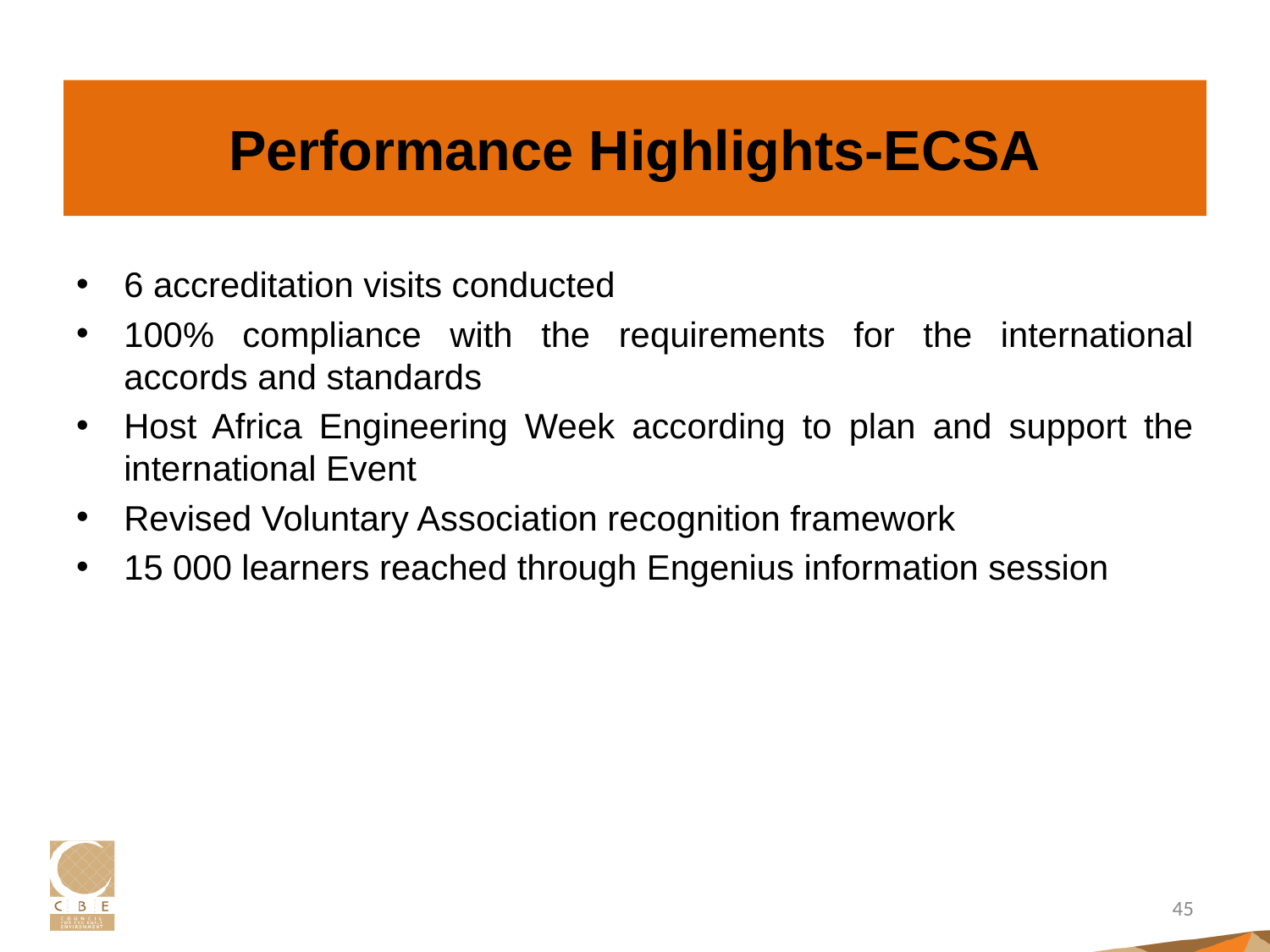

# Performance Highlights-ECSA
6 accreditation visits conducted
100% compliance with the requirements for the international accords and standards
Host Africa Engineering Week according to plan and support the international Event
Revised Voluntary Association recognition framework
15 000 learners reached through Engenius information session
45